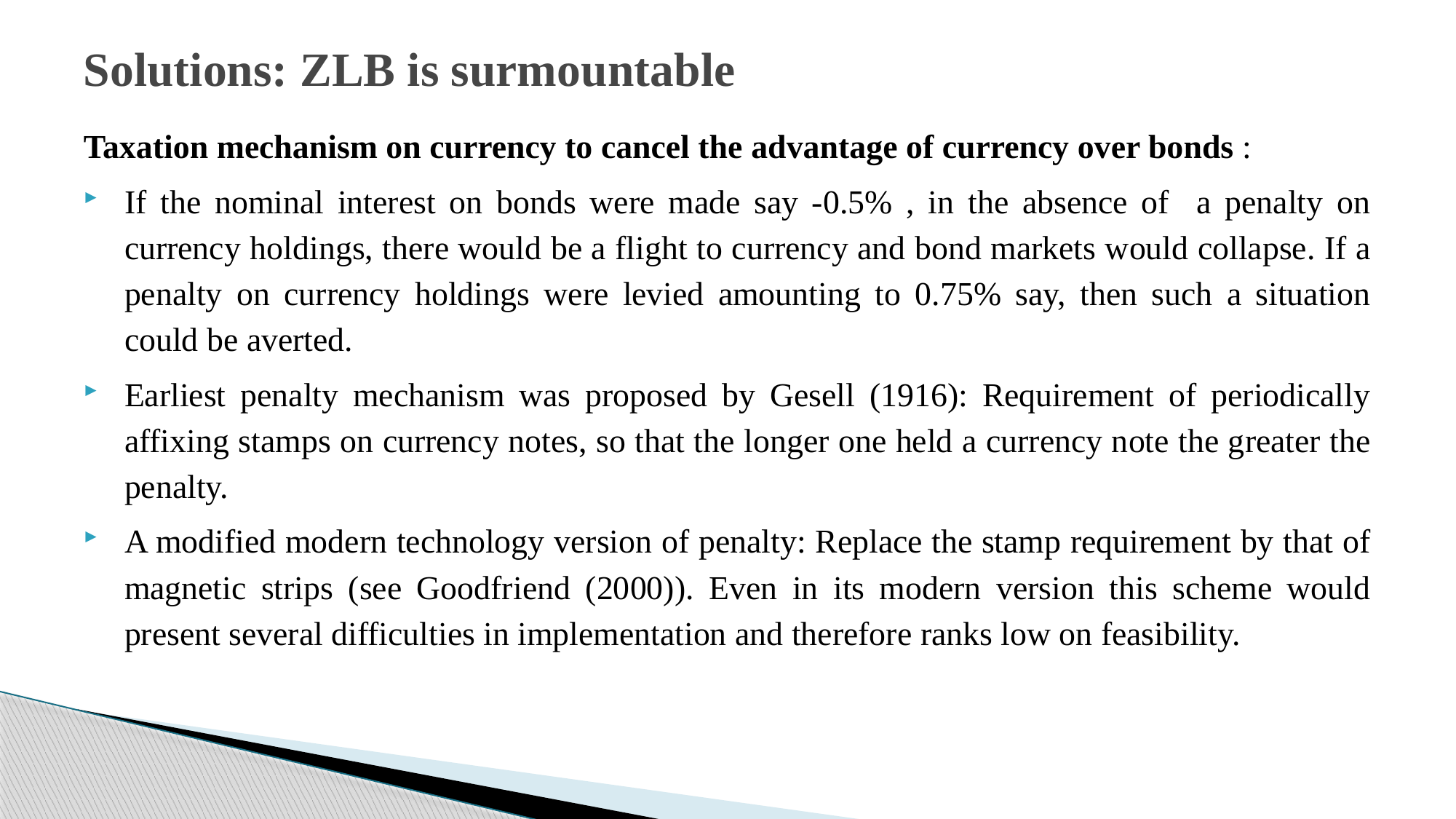

# Solutions: ZLB is surmountable
Taxation mechanism on currency to cancel the advantage of currency over bonds :
If the nominal interest on bonds were made say -0.5% , in the absence of  a penalty on currency holdings, there would be a flight to currency and bond markets would collapse. If a penalty on currency holdings were levied amounting to 0.75% say, then such a situation could be averted.
Earliest penalty mechanism was proposed by Gesell (1916): Requirement of periodically affixing stamps on currency notes, so that the longer one held a currency note the greater the penalty.
A modified modern technology version of penalty: Replace the stamp requirement by that of magnetic strips (see Goodfriend (2000)). Even in its modern version this scheme would present several difficulties in implementation and therefore ranks low on feasibility.